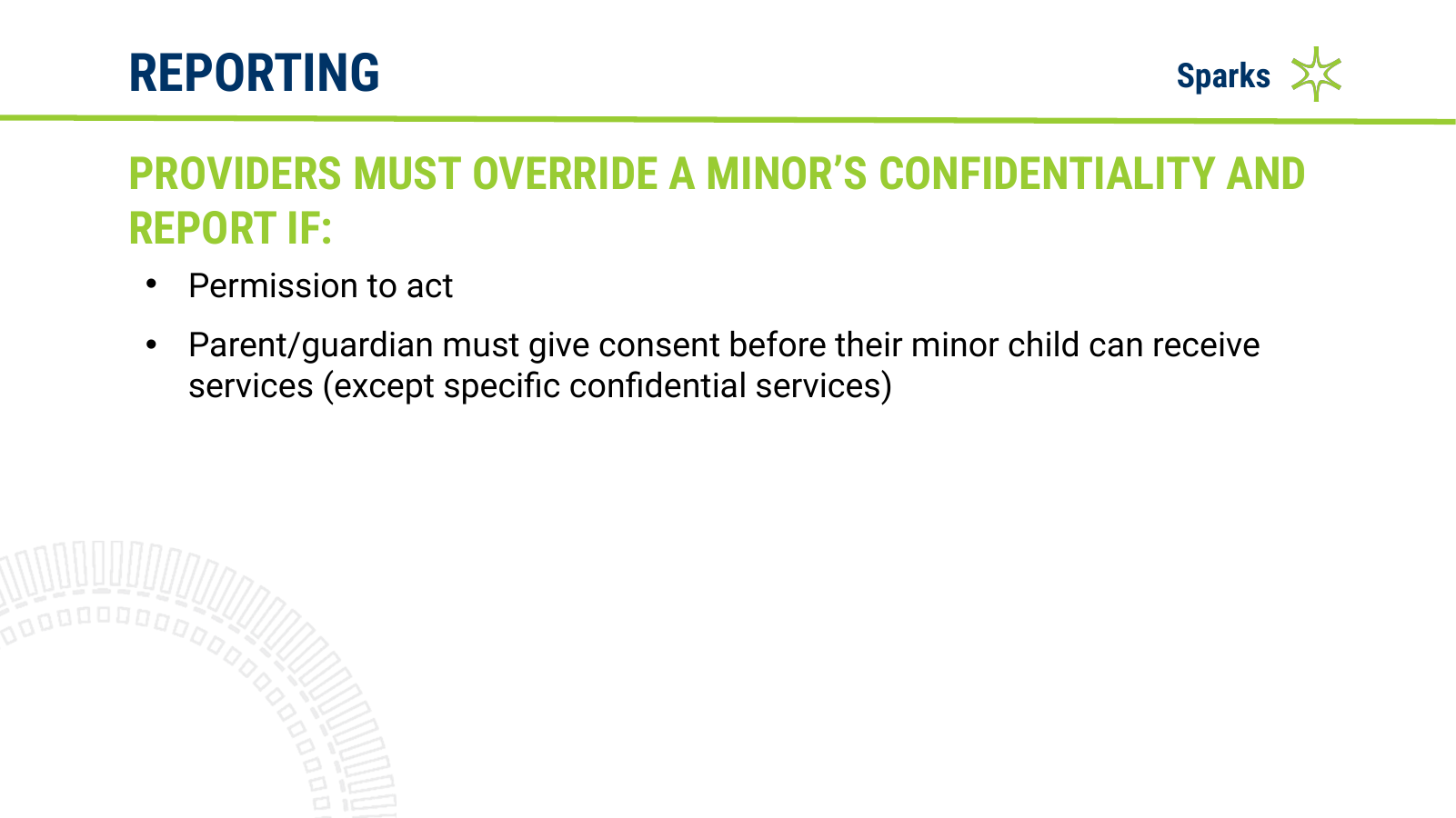

# Reporting
Providers must override a minor’s confidentiality and report if:

Permission to act
Parent/guardian must give consent before their minor child can receive services (except specific confidential services)